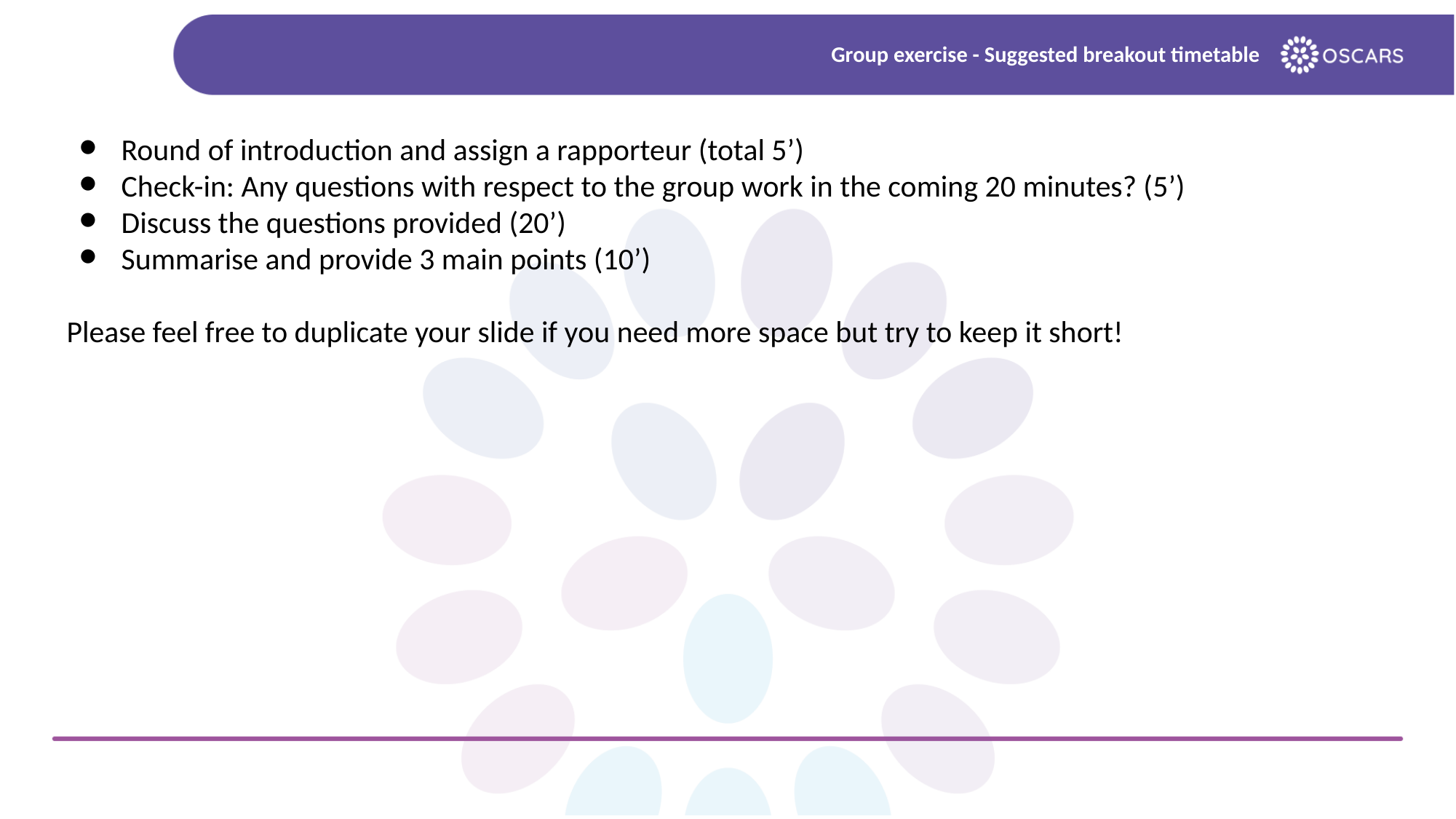

# Group exercise - Suggested breakout timetable
Round of introduction and assign a rapporteur (total 5’)
Check-in: Any questions with respect to the group work in the coming 20 minutes? (5’)
Discuss the questions provided (20’)
Summarise and provide 3 main points (10’)

Please feel free to duplicate your slide if you need more space but try to keep it short!